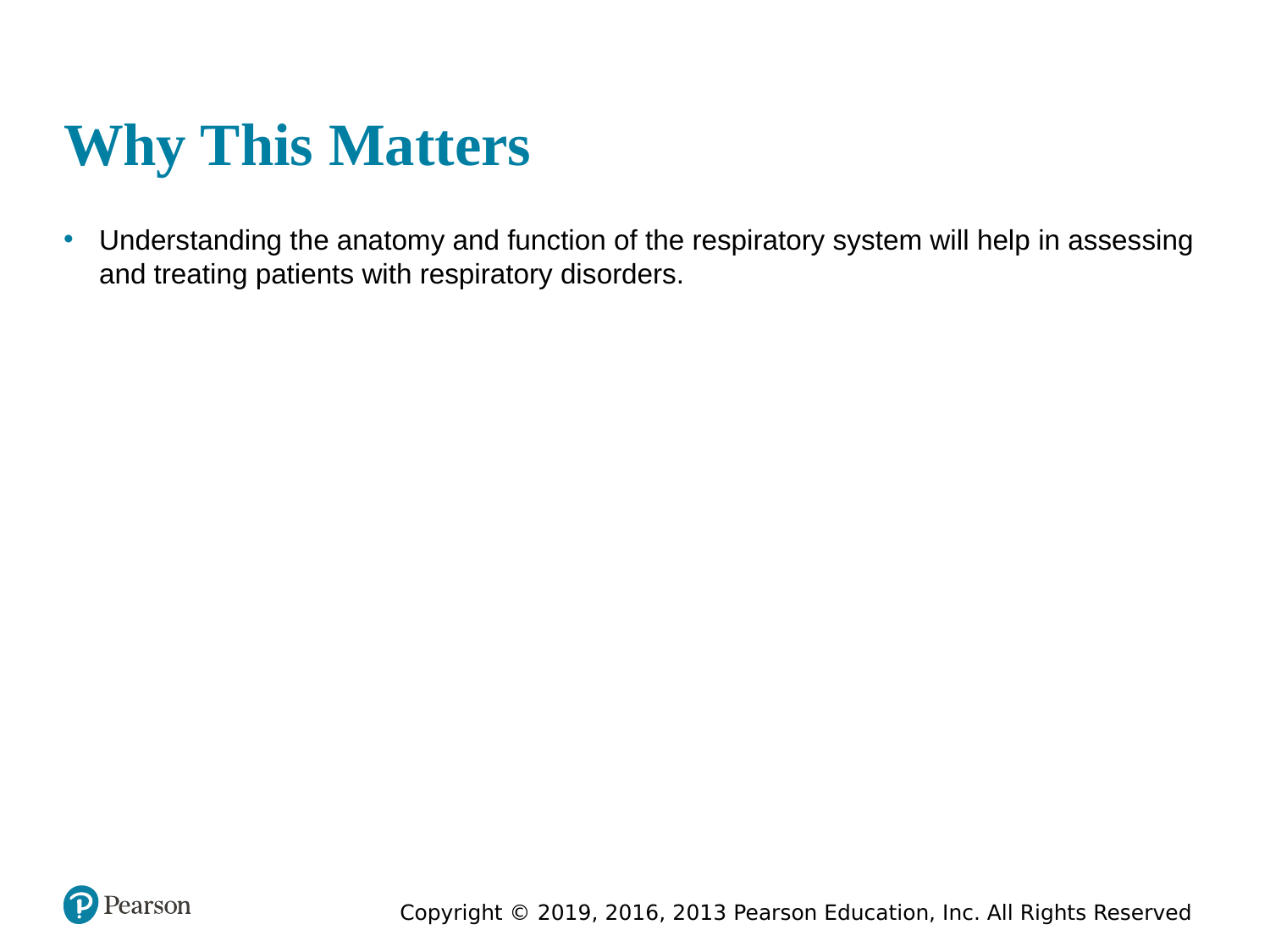

# Why This Matters
Understanding the anatomy and function of the respiratory system will help in assessing and treating patients with respiratory disorders.